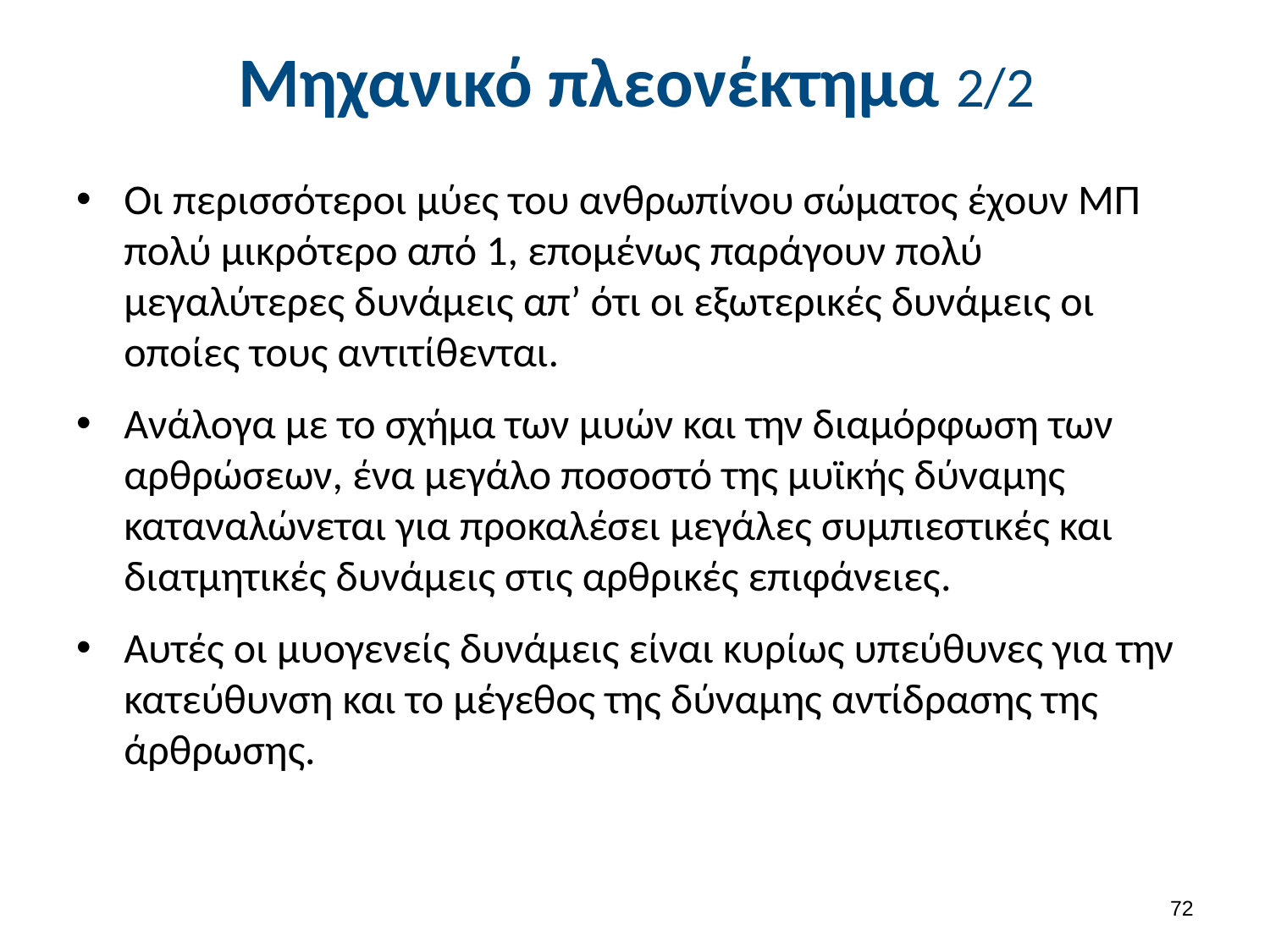

# Μηχανικό πλεονέκτημα 2/2
Οι περισσότεροι μύες του ανθρωπίνου σώματος έχουν ΜΠ πολύ μικρότερο από 1, επομένως παράγουν πολύ μεγαλύτερες δυνάμεις απ’ ότι οι εξωτερικές δυνάμεις οι οποίες τους αντιτίθενται.
Ανάλογα με το σχήμα των μυών και την διαμόρφωση των αρθρώσεων, ένα μεγάλο ποσοστό της μυϊκής δύναμης καταναλώνεται για προκαλέσει μεγάλες συμπιεστικές και διατμητικές δυνάμεις στις αρθρικές επιφάνειες.
Αυτές οι μυογενείς δυνάμεις είναι κυρίως υπεύθυνες για την κατεύθυνση και το μέγεθος της δύναμης αντίδρασης της άρθρωσης.
72